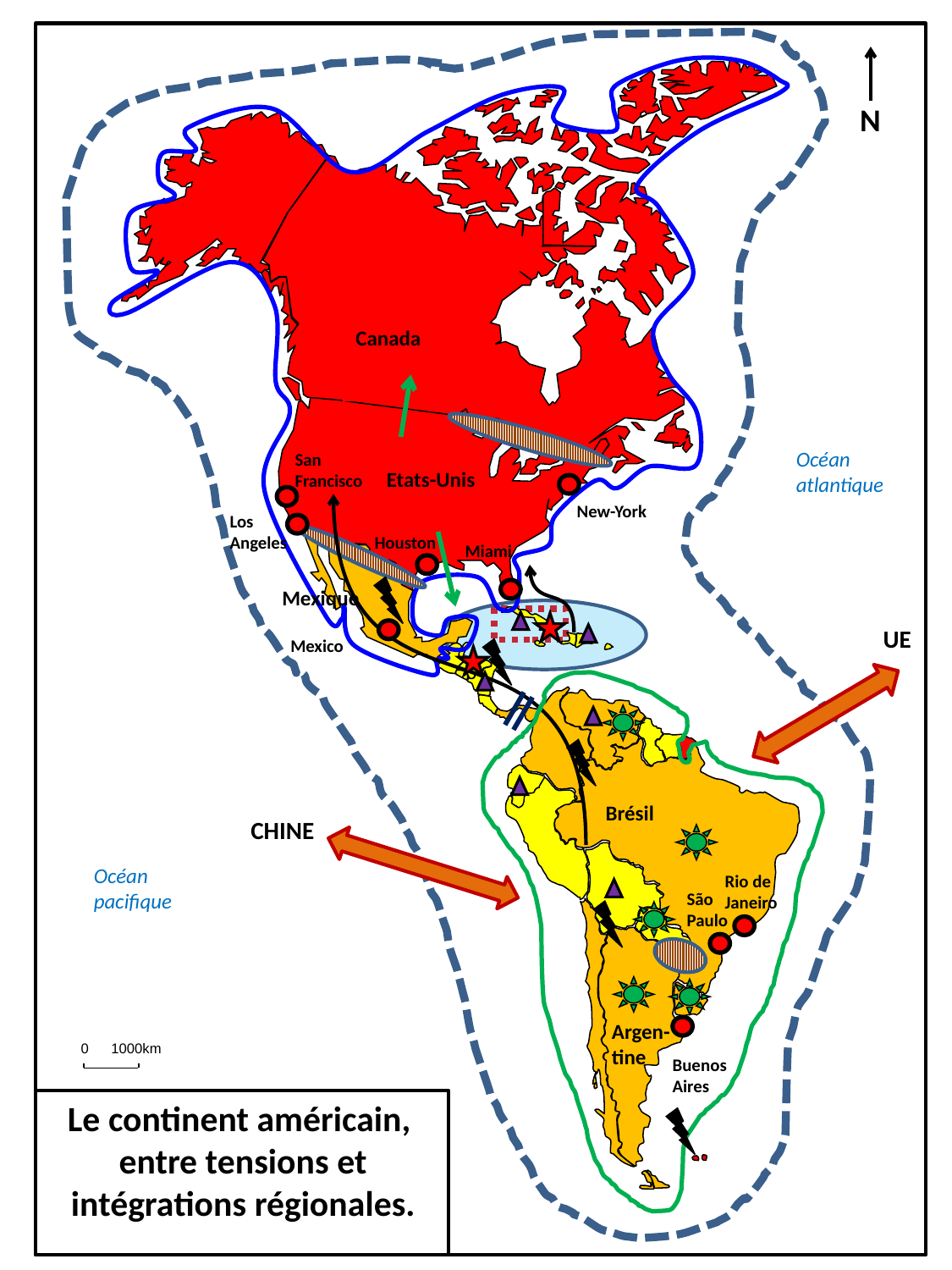

N

Canada

Océan atlantique
San Francisco
Etats-Unis

New-York
Los Angeles

Houston
Miami

Mexique

UE

Mexico

Brésil
CHINE

Océan pacifique
Rio de Janeiro

São Paulo

Argen-tine

0
1000km

Buenos Aires

Le continent américain,
entre tensions et intégrations régionales.